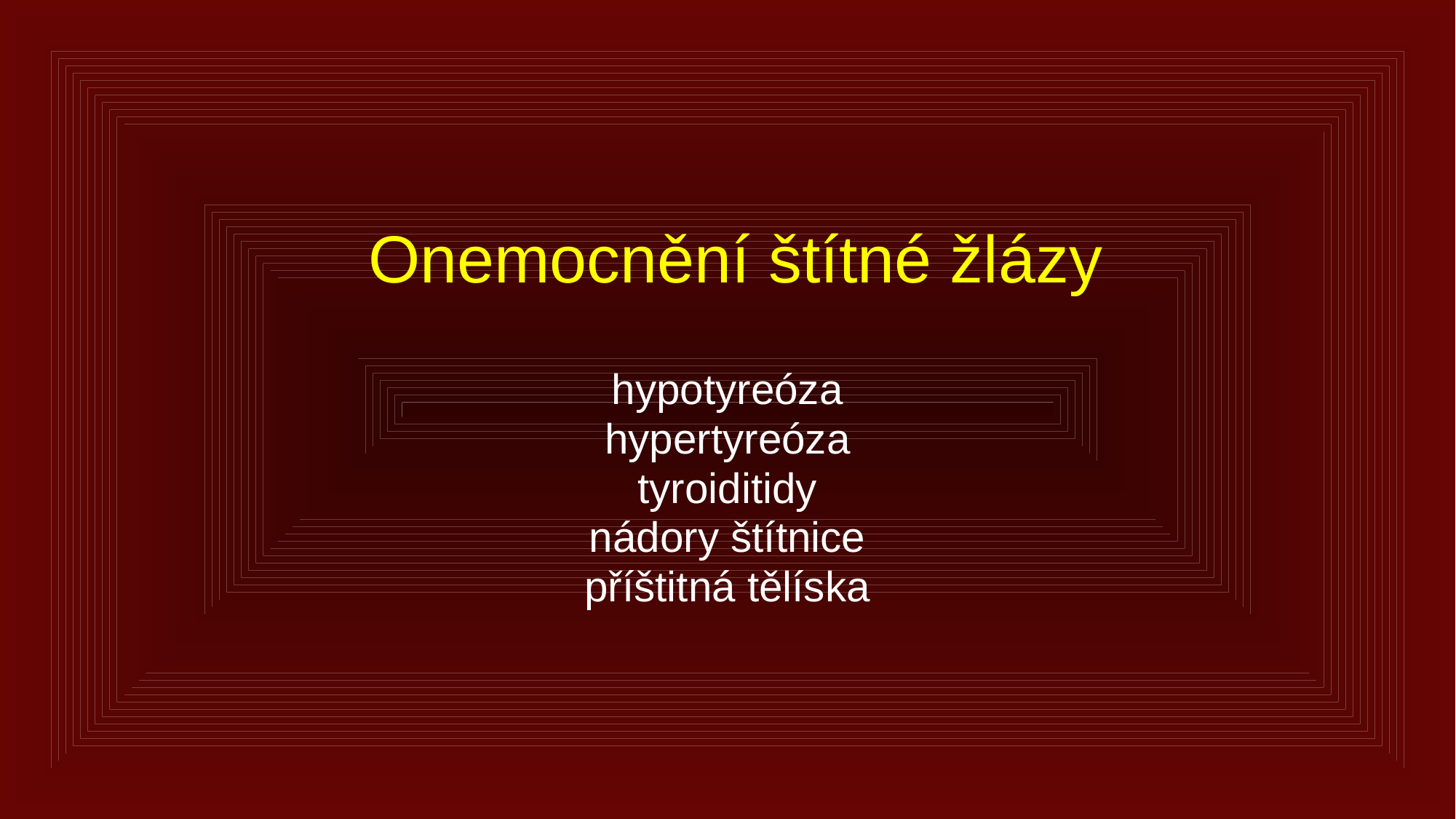

# Onemocnění štítné žlázy
hypotyreóza
hypertyreóza
tyroiditidy
nádory štítnice
příštitná tělíska